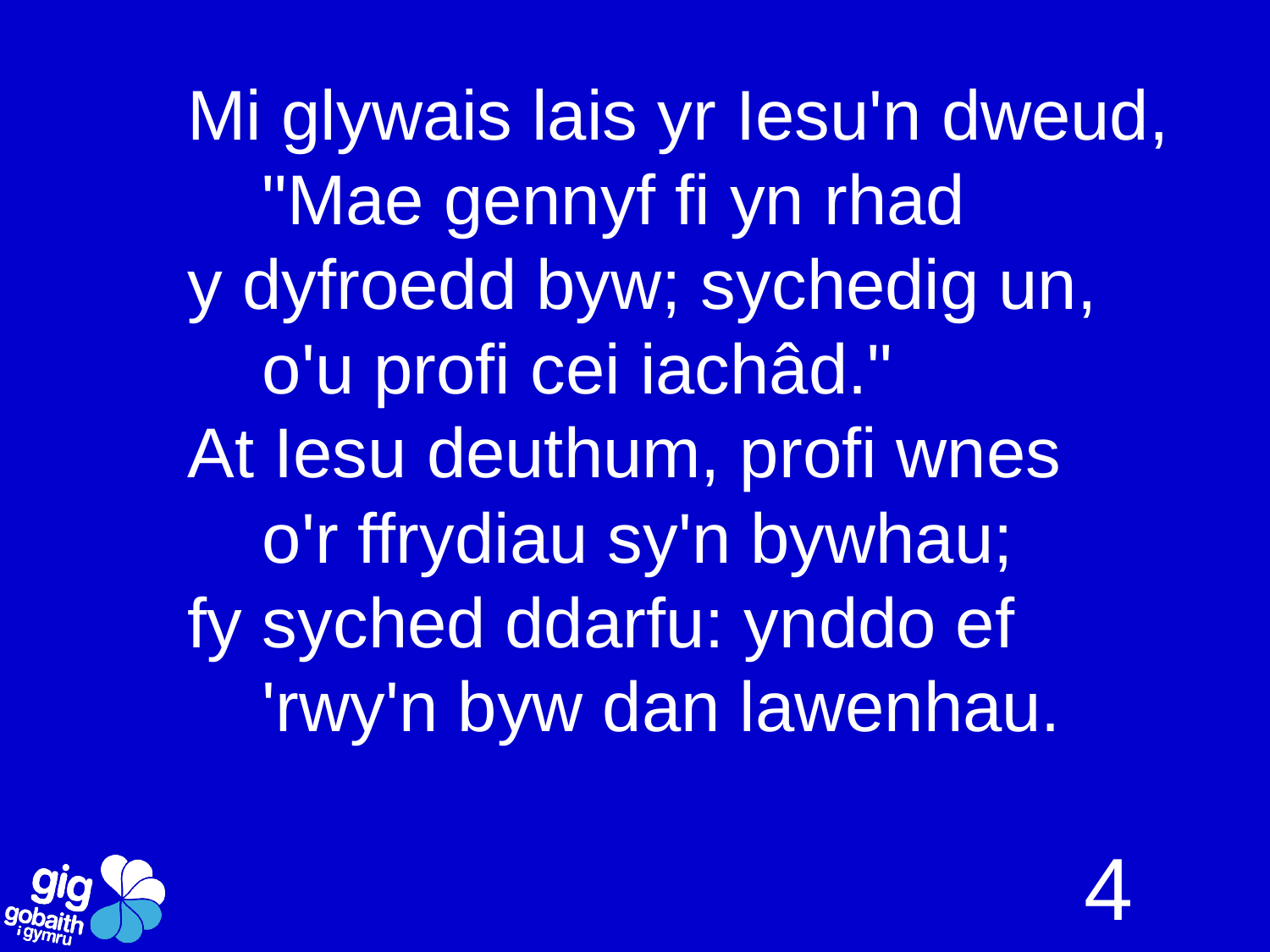

Mi glywais lais yr Iesu'n dweud,
			"Mae gennyf fi yn rhad
y dyfroedd byw; sychedig un,
			o'u profi cei iachâd."
At Iesu deuthum, profi wnes
			o'r ffrydiau sy'n bywhau;
fy syched ddarfu: ynddo ef
			'rwy'n byw dan lawenhau.
4